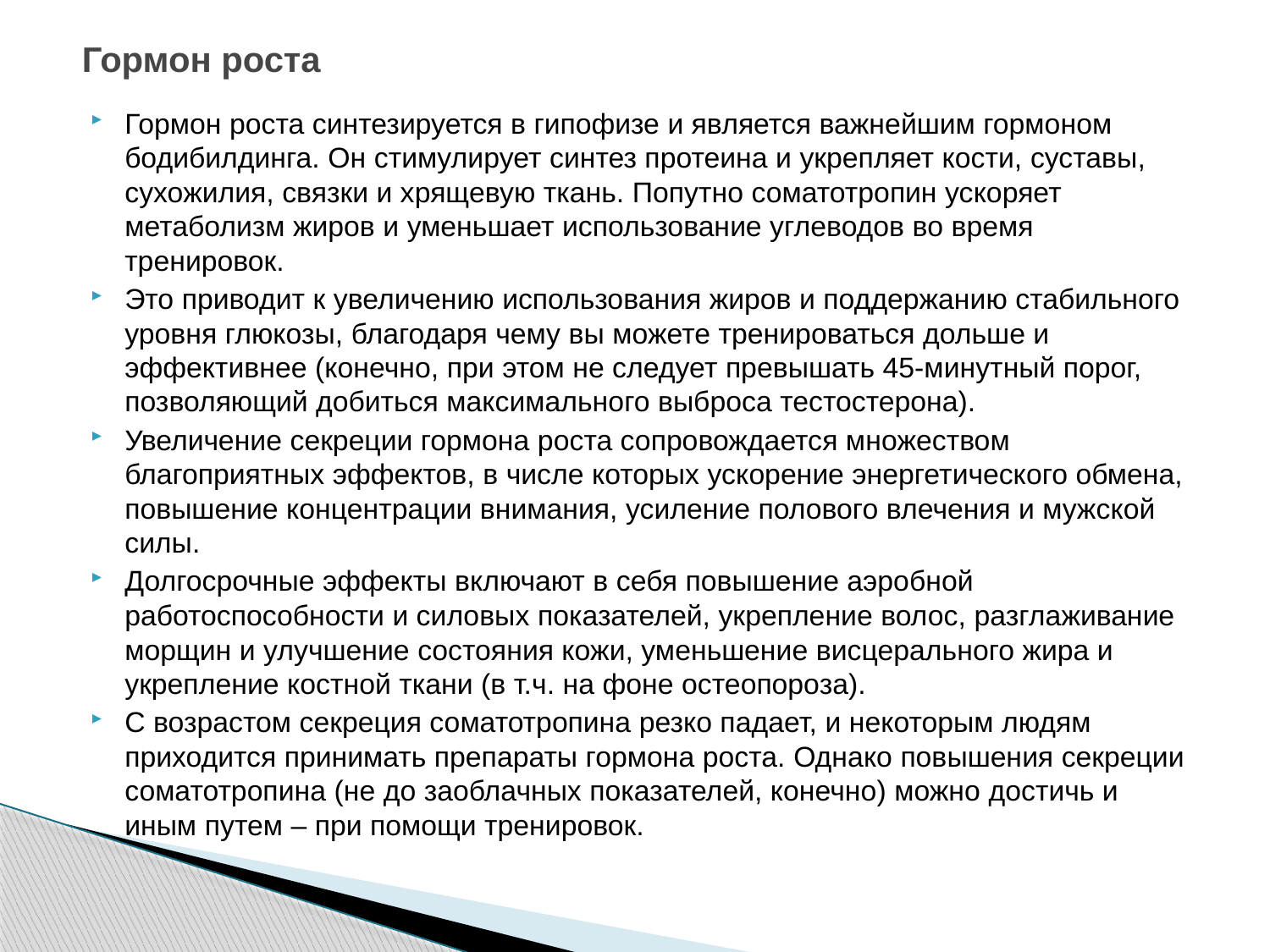

# Гормон роста
Гормон роста синтезируется в гипофизе и является важнейшим гормоном бодибилдинга. Он стимулирует синтез протеина и укрепляет кости, суставы, сухожилия, связки и хрящевую ткань. Попутно соматотропин ускоряет метаболизм жиров и уменьшает использование углеводов во время тренировок.
Это приводит к увеличению использования жиров и поддержанию стабильного уровня глюкозы, благодаря чему вы можете тренироваться дольше и эффективнее (конечно, при этом не следует превышать 45-минутный порог, позволяющий добиться максимального выброса тестостерона).
Увеличение секреции гормона роста сопровождается множеством благоприятных эффектов, в числе которых ускорение энергетического обмена, повышение концентрации внимания, усиление полового влечения и мужской силы.
Долгосрочные эффекты включают в себя повышение аэробной работоспособности и силовых показателей, укрепление волос, разглаживание морщин и улучшение состояния кожи, уменьшение висцерального жира и укрепление костной ткани (в т.ч. на фоне остеопороза).
С возрастом секреция соматотропина резко падает, и некоторым людям приходится принимать препараты гормона роста. Однако повышения секреции соматотропина (не до заоблачных показателей, конечно) можно достичь и иным путем – при помощи тренировок.